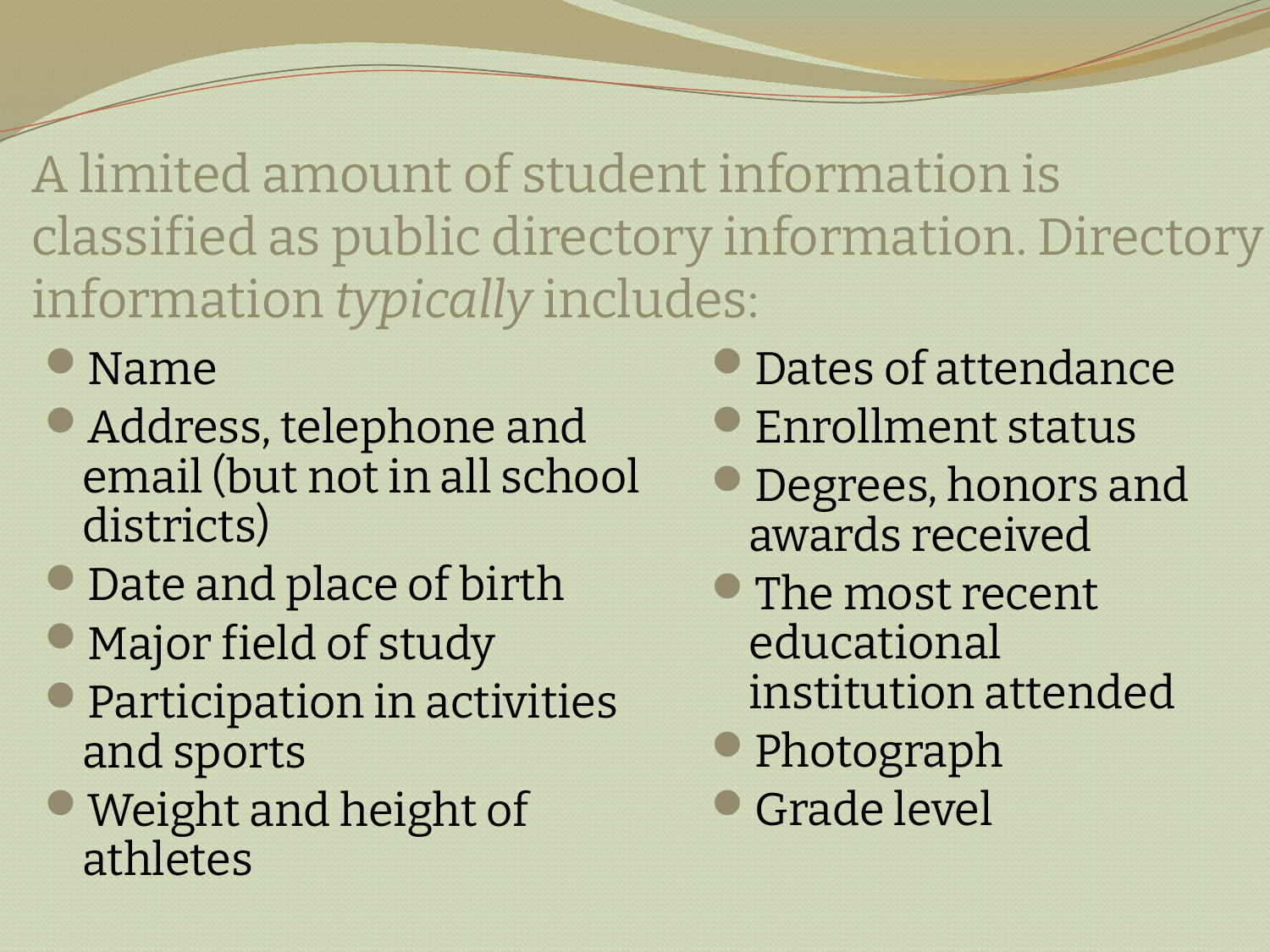

# A limited amount of student information is classified as public directory information. Directory information typically includes:
Name
Address, telephone and email (but not in all school districts)
Date and place of birth
Major field of study
Participation in activities and sports
Weight and height of athletes

Dates of attendance
Enrollment status
Degrees, honors and awards received
The most recent educational institution attended
Photograph
Grade level